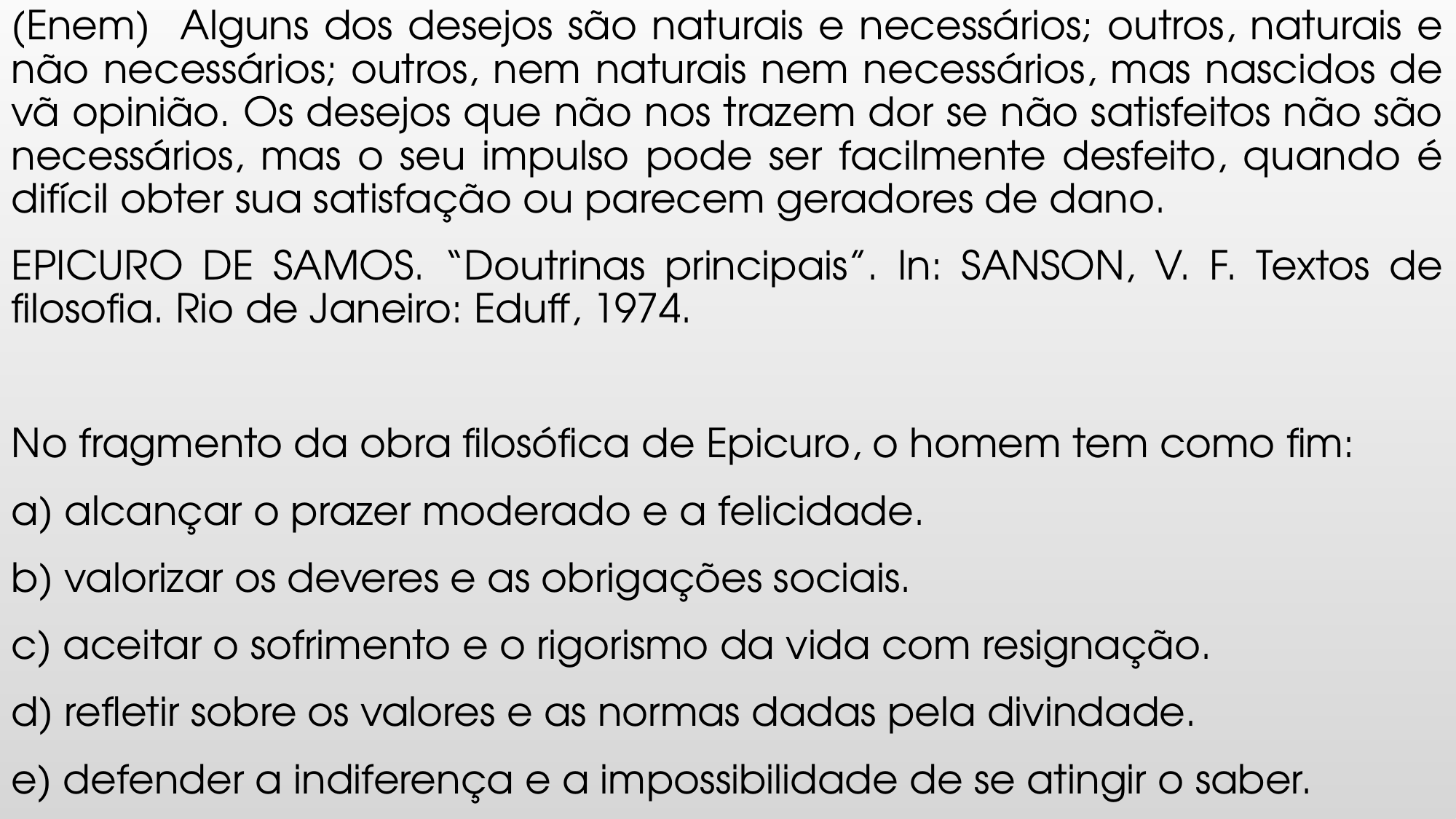

(Enem)  Alguns dos desejos são naturais e necessários; outros, naturais e não necessários; outros, nem naturais nem necessários, mas nascidos de vã opinião. Os desejos que não nos trazem dor se não satisfeitos não são necessários, mas o seu impulso pode ser facilmente desfeito, quando é difícil obter sua satisfação ou parecem geradores de dano.
EPICURO DE SAMOS. “Doutrinas principais”. In: SANSON, V. F. Textos de filosofia. Rio de Janeiro: Eduff, 1974.

No fragmento da obra filosófica de Epicuro, o homem tem como fim:
a) alcançar o prazer moderado e a felicidade.
b) valorizar os deveres e as obrigações sociais.
c) aceitar o sofrimento e o rigorismo da vida com resignação.
d) refletir sobre os valores e as normas dadas pela divindade.
e) defender a indiferença e a impossibilidade de se atingir o saber.